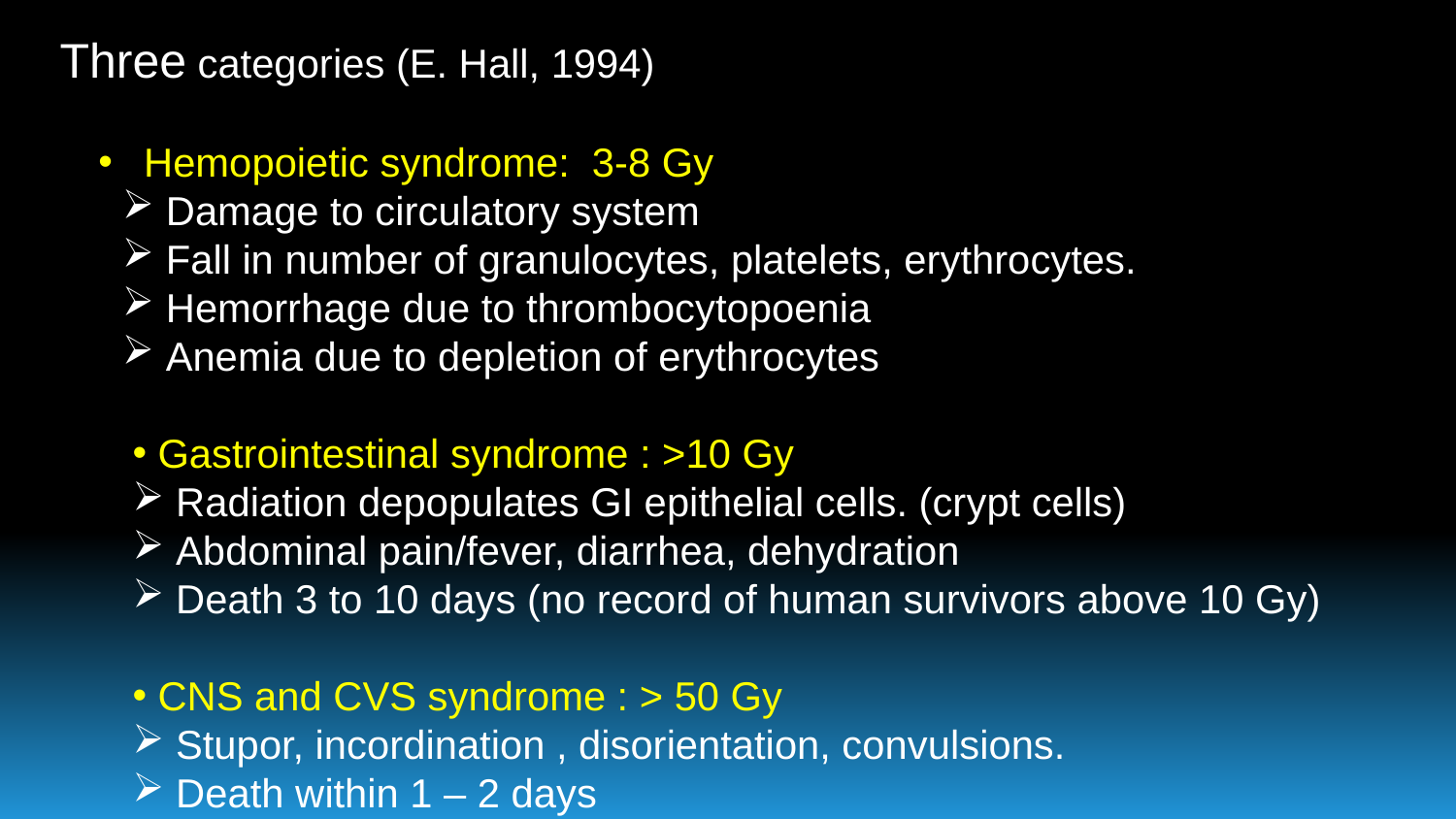

Three categories (E. Hall, 1994)

 Hemopoietic syndrome:  3-8 Gy
 Damage to circulatory system
 Fall in number of granulocytes, platelets, erythrocytes.
 Hemorrhage due to thrombocytopoenia
 Anemia due to depletion of erythrocytes

 Gastrointestinal syndrome : >10 Gy
 Radiation depopulates GI epithelial cells. (crypt cells)
 Abdominal pain/fever, diarrhea, dehydration
 Death 3 to 10 days (no record of human survivors above 10 Gy)

 CNS and CVS syndrome : > 50 Gy
 Stupor, incordination , disorientation, convulsions.
 Death within 1 – 2 days